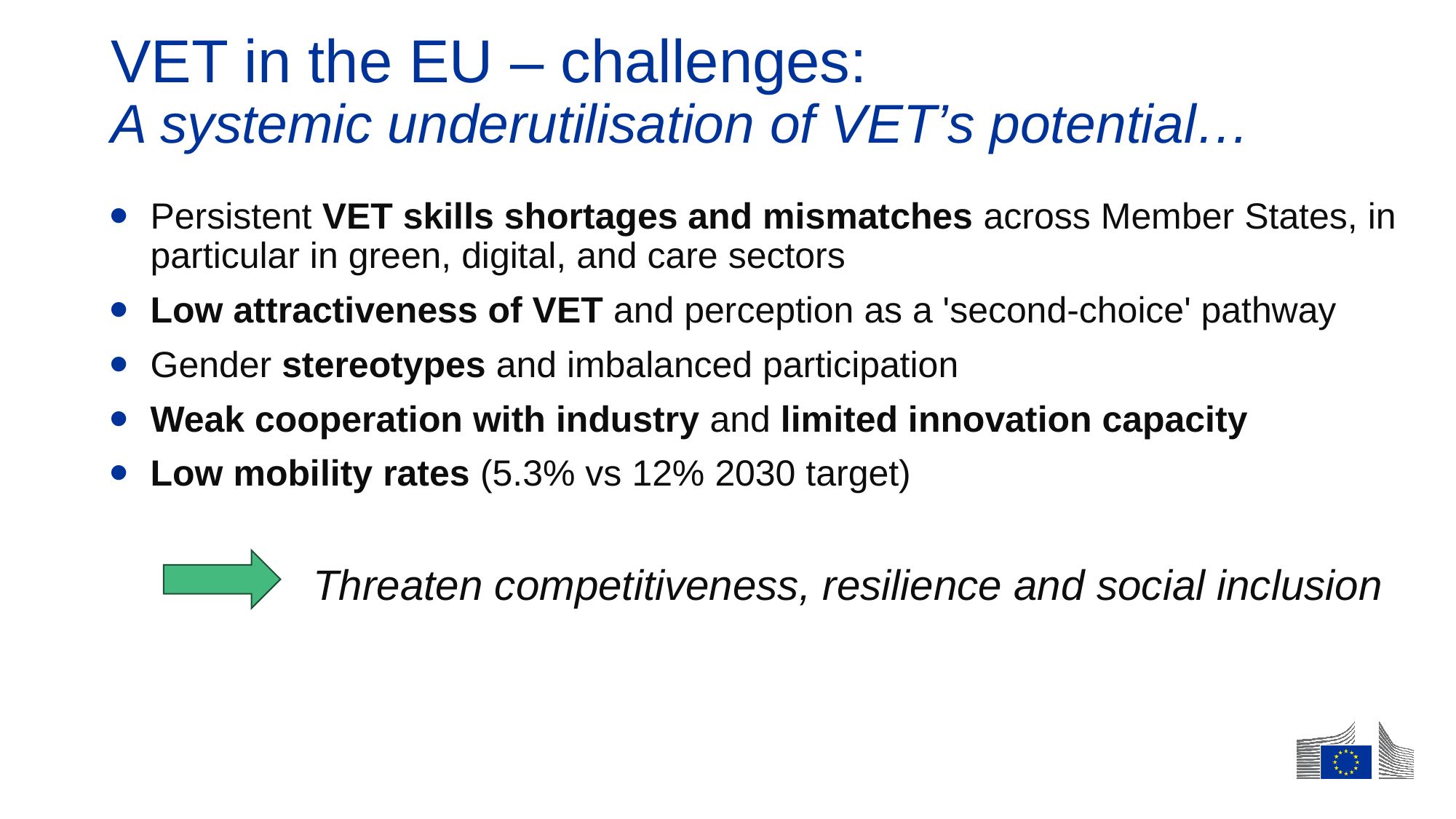

# VET in the EU – challenges: A systemic underutilisation of VET’s potential…
Persistent VET skills shortages and mismatches across Member States, in particular in green, digital, and care sectors
Low attractiveness of VET and perception as a 'second-choice' pathway
Gender stereotypes and imbalanced participation
Weak cooperation with industry and limited innovation capacity
Low mobility rates (5.3% vs 12% 2030 target)

                    Threaten competitiveness, resilience and social inclusion